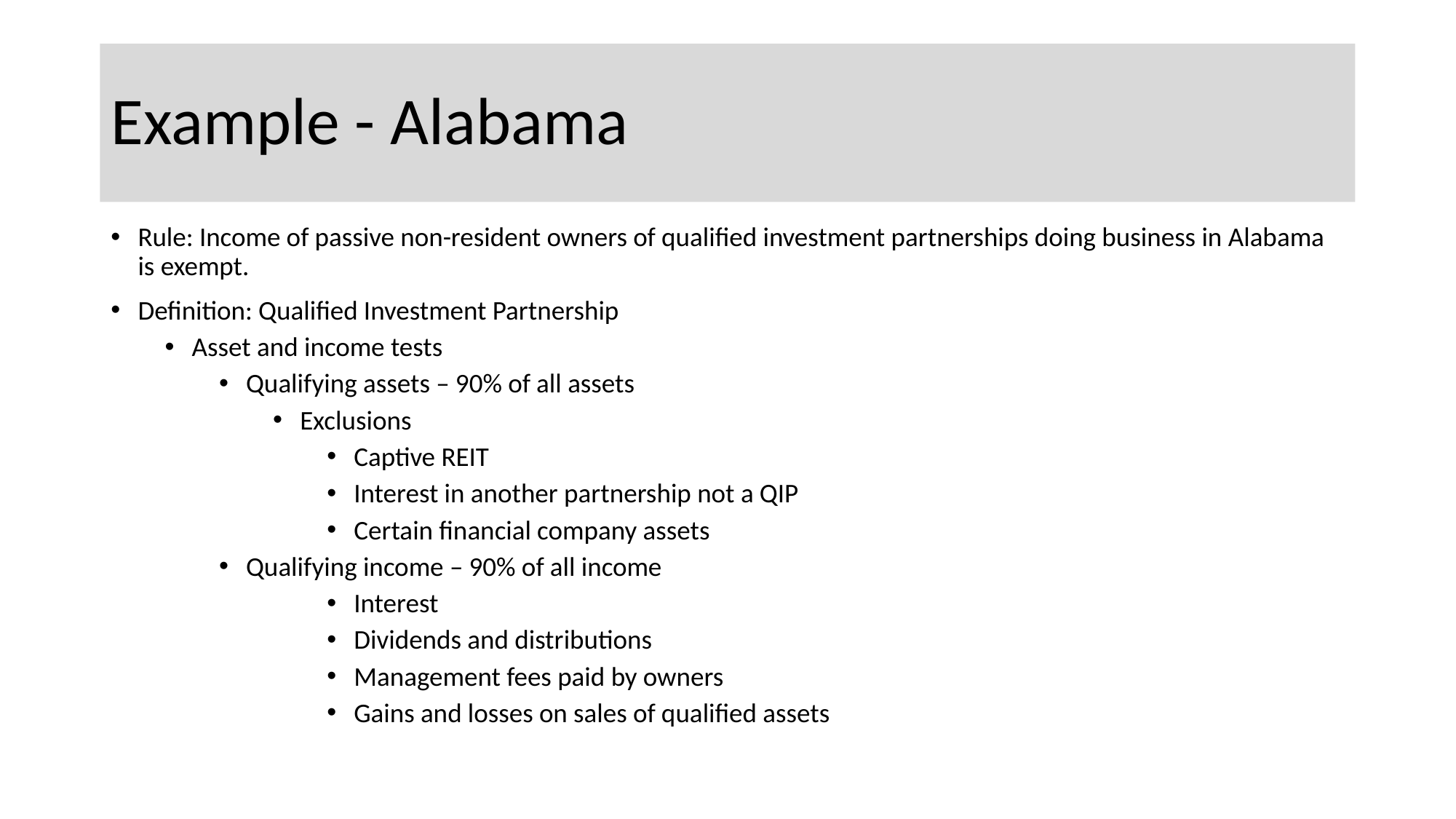

# Example - Alabama
Rule: Income of passive non-resident owners of qualified investment partnerships doing business in Alabama is exempt.
Definition: Qualified Investment Partnership
Asset and income tests
Qualifying assets – 90% of all assets
Exclusions
Captive REIT
Interest in another partnership not a QIP
Certain financial company assets
Qualifying income – 90% of all income
Interest
Dividends and distributions
Management fees paid by owners
Gains and losses on sales of qualified assets